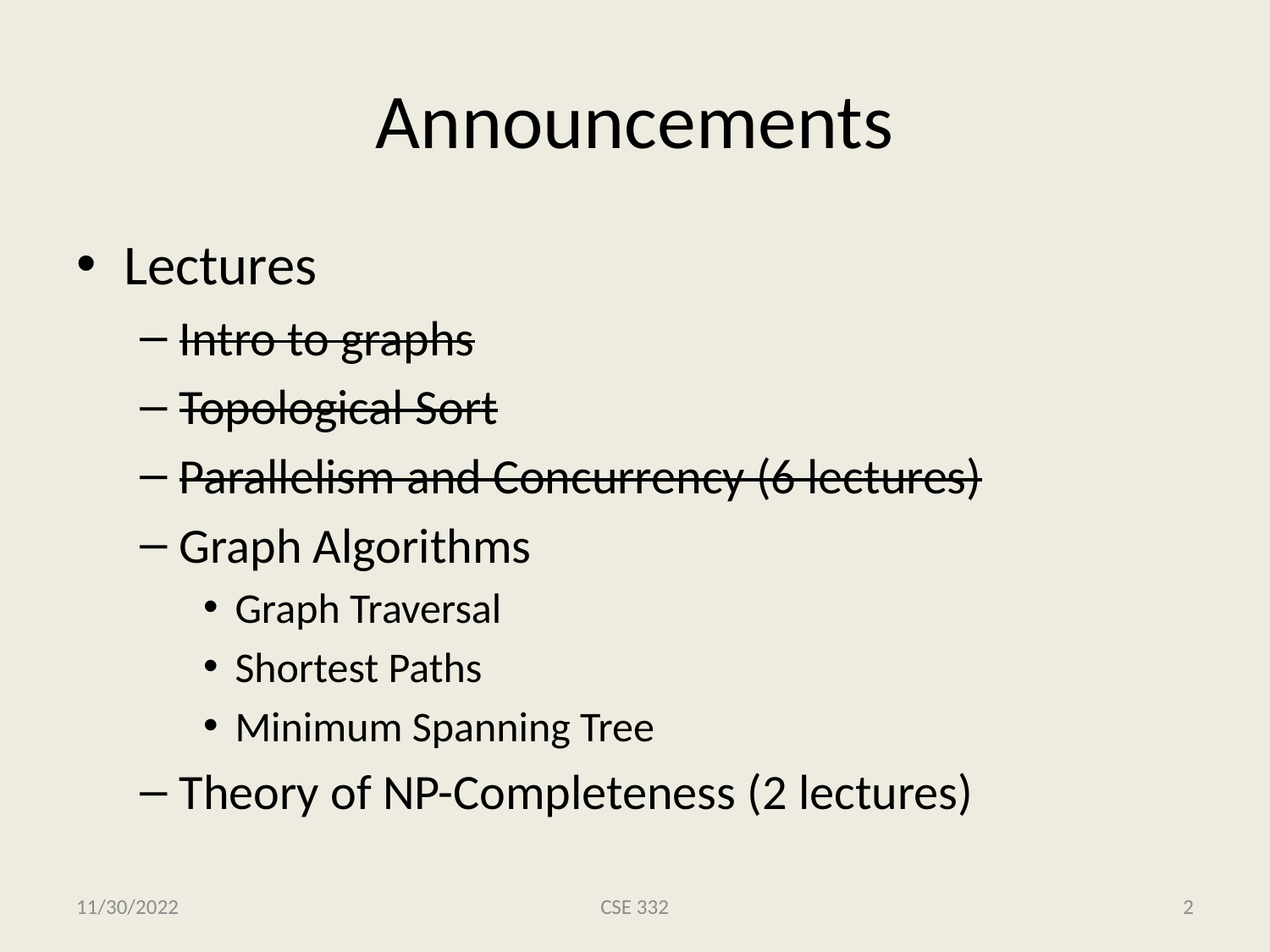

# Announcements
Lectures
Intro to graphs
Topological Sort
Parallelism and Concurrency (6 lectures)
Graph Algorithms
Graph Traversal
Shortest Paths
Minimum Spanning Tree
Theory of NP-Completeness (2 lectures)
11/30/2022
CSE 332
2